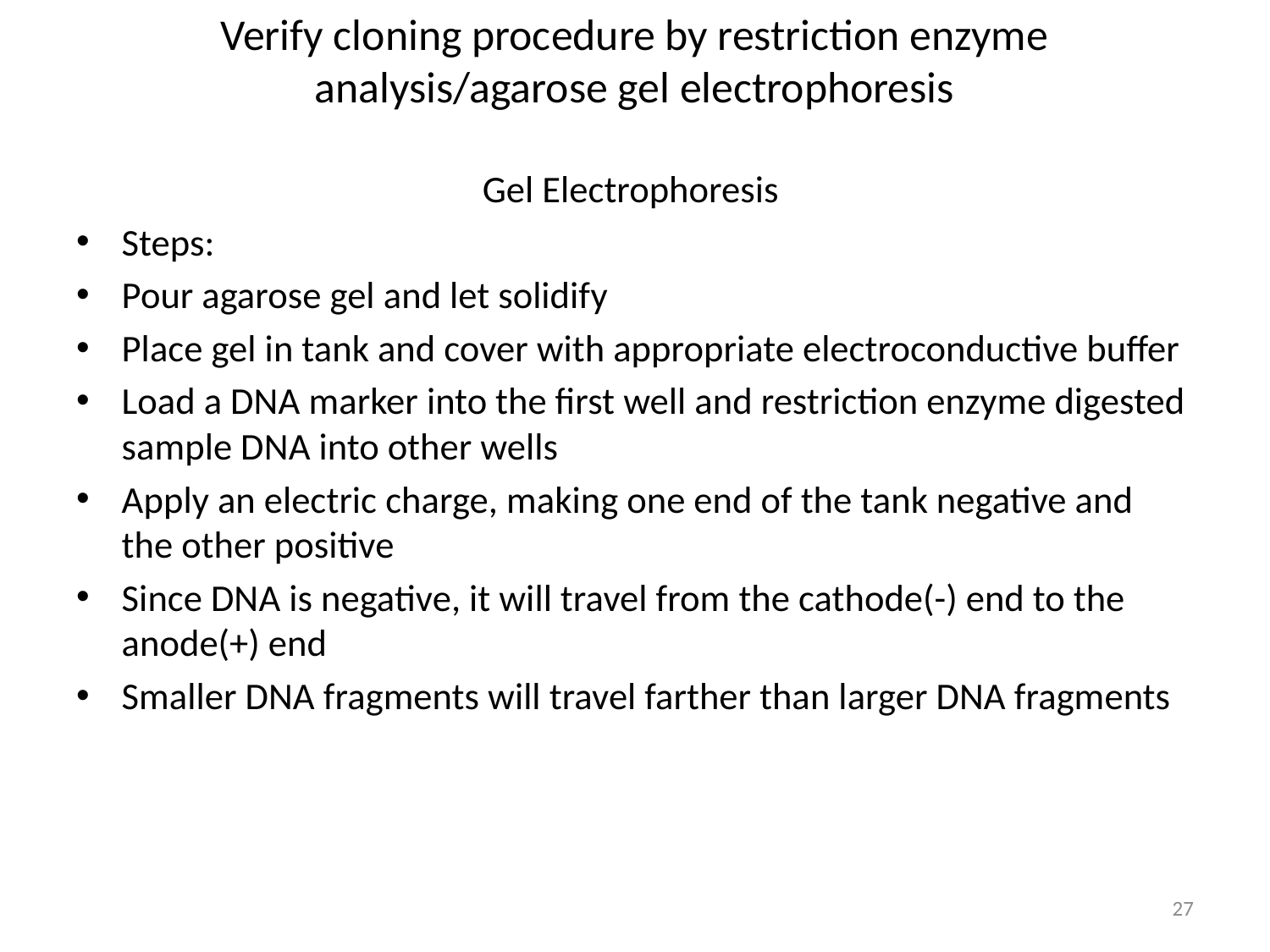

# Verify cloning procedure by restriction enzyme analysis/agarose gel electrophoresis
Gel Electrophoresis
Steps:
Pour agarose gel and let solidify
Place gel in tank and cover with appropriate electroconductive buffer
Load a DNA marker into the first well and restriction enzyme digested sample DNA into other wells
Apply an electric charge, making one end of the tank negative and the other positive
Since DNA is negative, it will travel from the cathode(-) end to the anode(+) end
Smaller DNA fragments will travel farther than larger DNA fragments
27